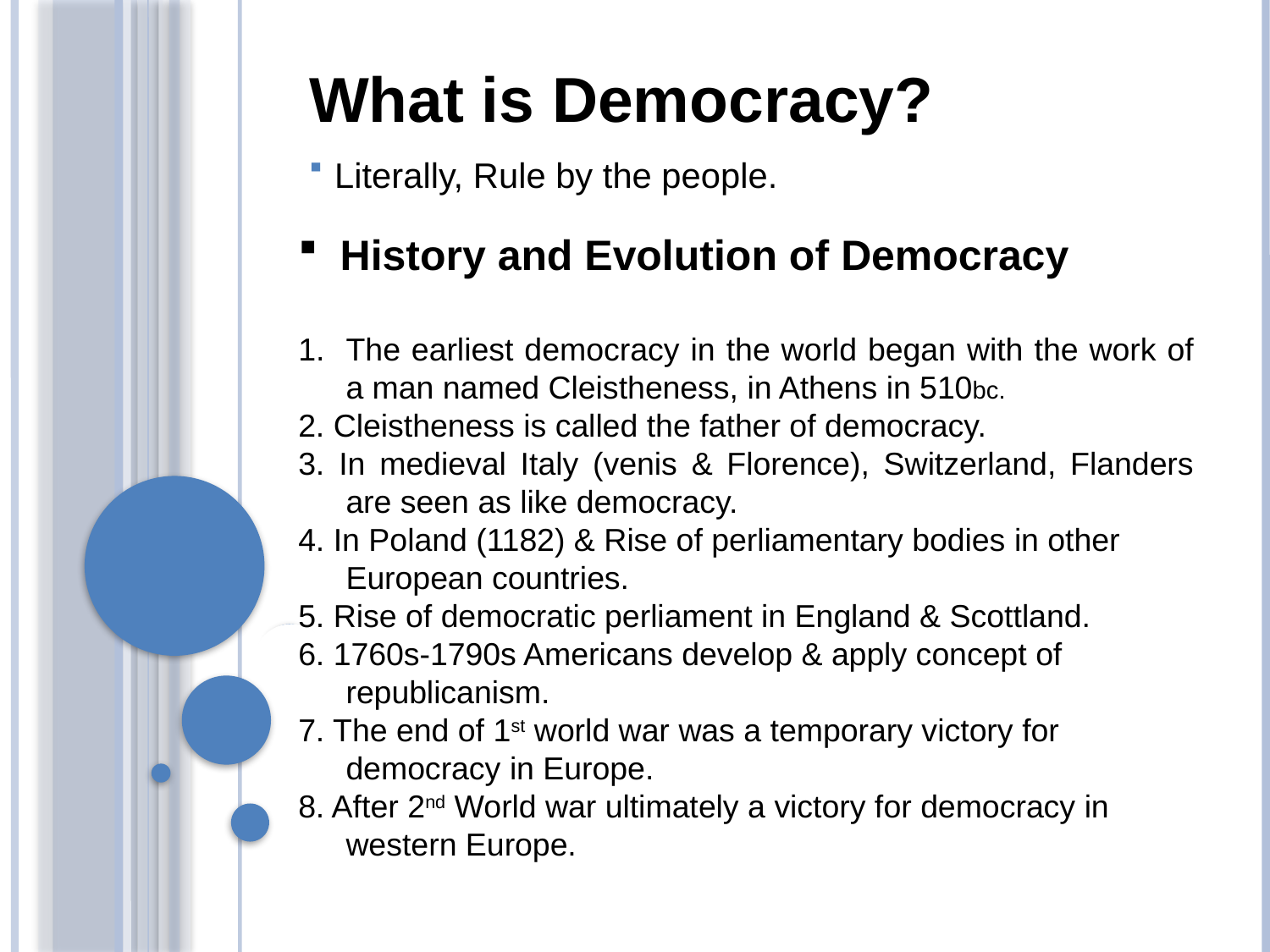

What is Democracy?
 Literally, Rule by the people.

 History and Evolution of Democracy

The earliest democracy in the world began with the work of a man named Cleistheness, in Athens in 510bc.
2. Cleistheness is called the father of democracy.
3. In medieval Italy (venis & Florence), Switzerland, Flanders are seen as like democracy.
4. In Poland (1182) & Rise of perliamentary bodies in other European countries.
5. Rise of democratic perliament in England & Scottland.
6. 1760s-1790s Americans develop & apply concept of republicanism.
7. The end of 1st world war was a temporary victory for democracy in Europe.
8. After 2nd World war ultimately a victory for democracy in western Europe.